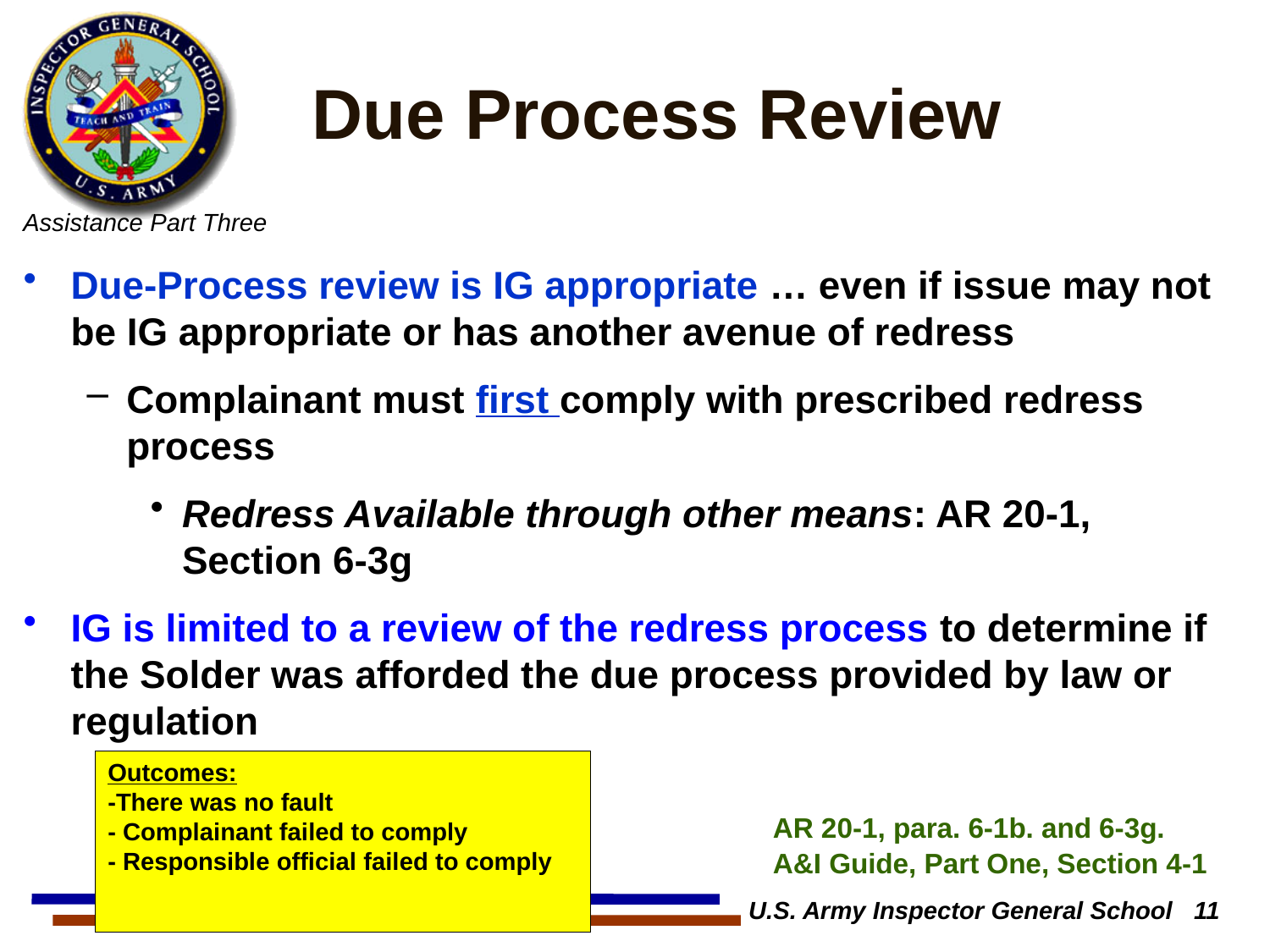

Due Process Review
Due-Process review is IG appropriate … even if issue may not be IG appropriate or has another avenue of redress
Complainant must first comply with prescribed redress process
Redress Available through other means: AR 20-1, Section 6-3g
IG is limited to a review of the redress process to determine if the Solder was afforded the due process provided by law or regulation

Outcomes:
-There was no fault
- Complainant failed to comply
- Responsible official failed to comply

AR 20-1, para. 6-1b. and 6-3g.
A&I Guide, Part One, Section 4-1
U.S. Army Inspector General School   11